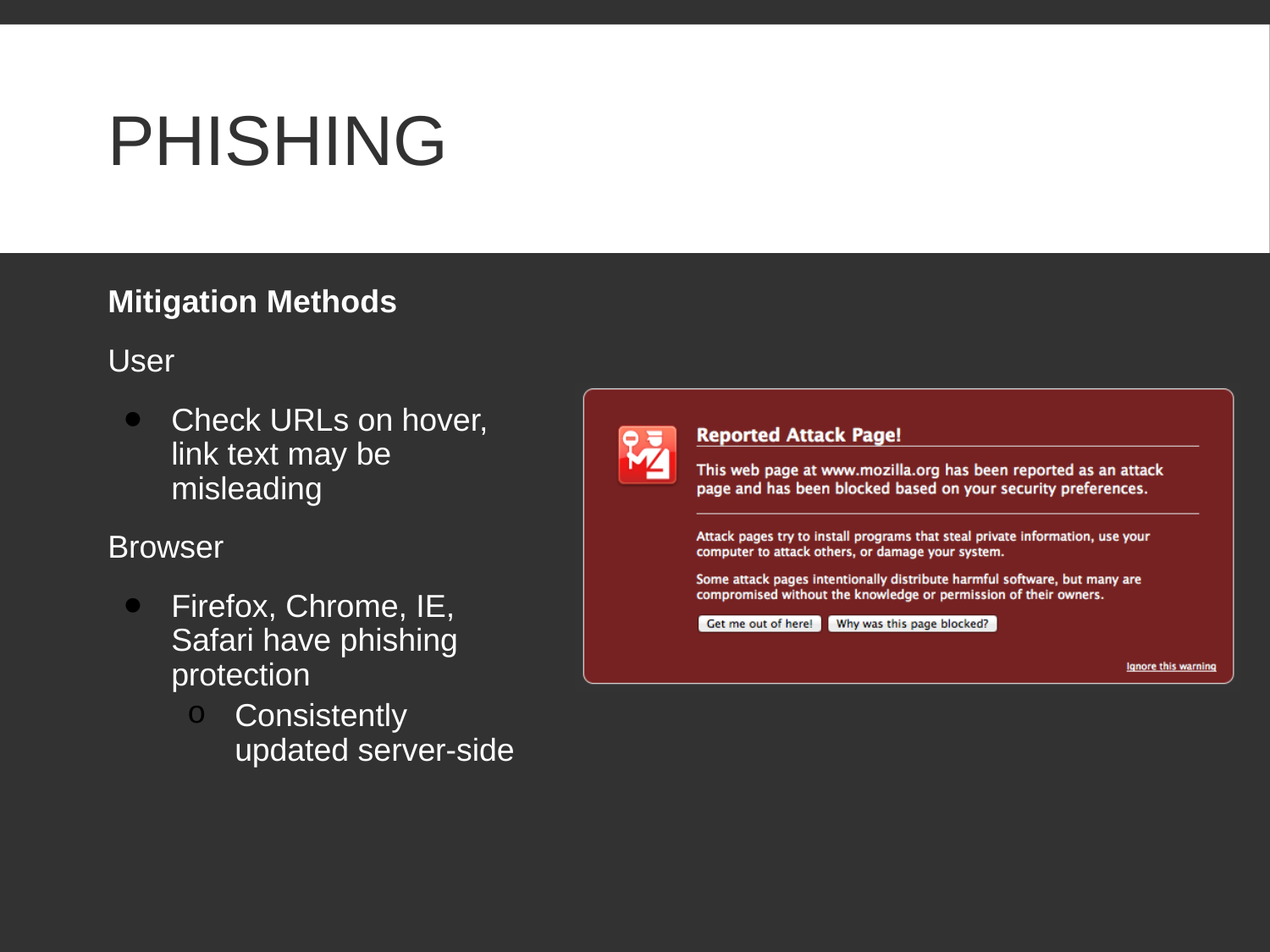

# phishing
Mitigation Methods
User
Check URLs on hover, link text may be misleading
Browser
Firefox, Chrome, IE, Safari have phishing protection
Consistently updated server-side